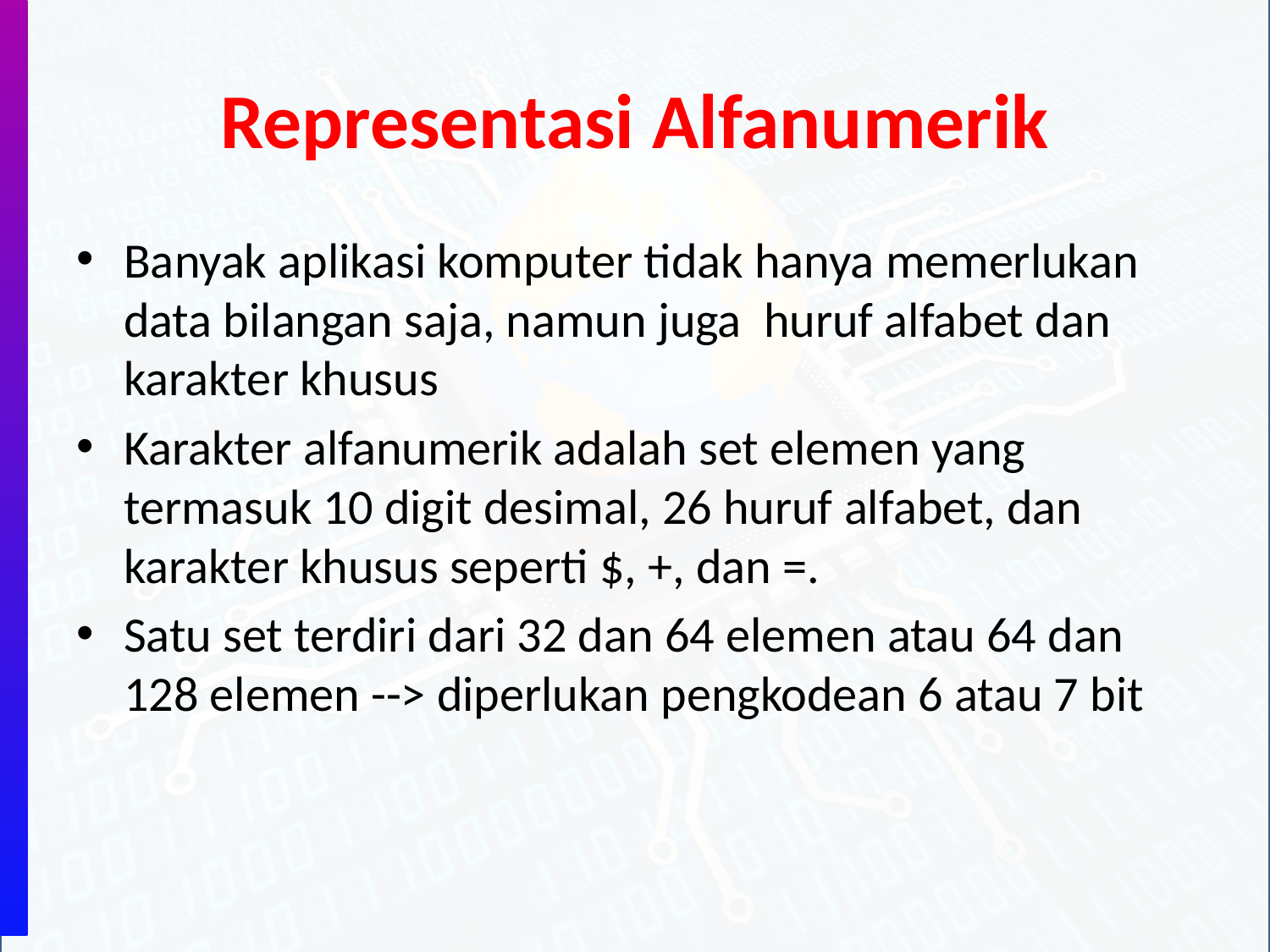

# Representasi Alfanumerik
Banyak aplikasi komputer tidak hanya memerlukan data bilangan saja, namun juga  huruf alfabet dan karakter khusus
Karakter alfanumerik adalah set elemen yang termasuk 10 digit desimal, 26 huruf alfabet, dan karakter khusus seperti $, +, dan =.
Satu set terdiri dari 32 dan 64 elemen atau 64 dan 128 elemen --> diperlukan pengkodean 6 atau 7 bit